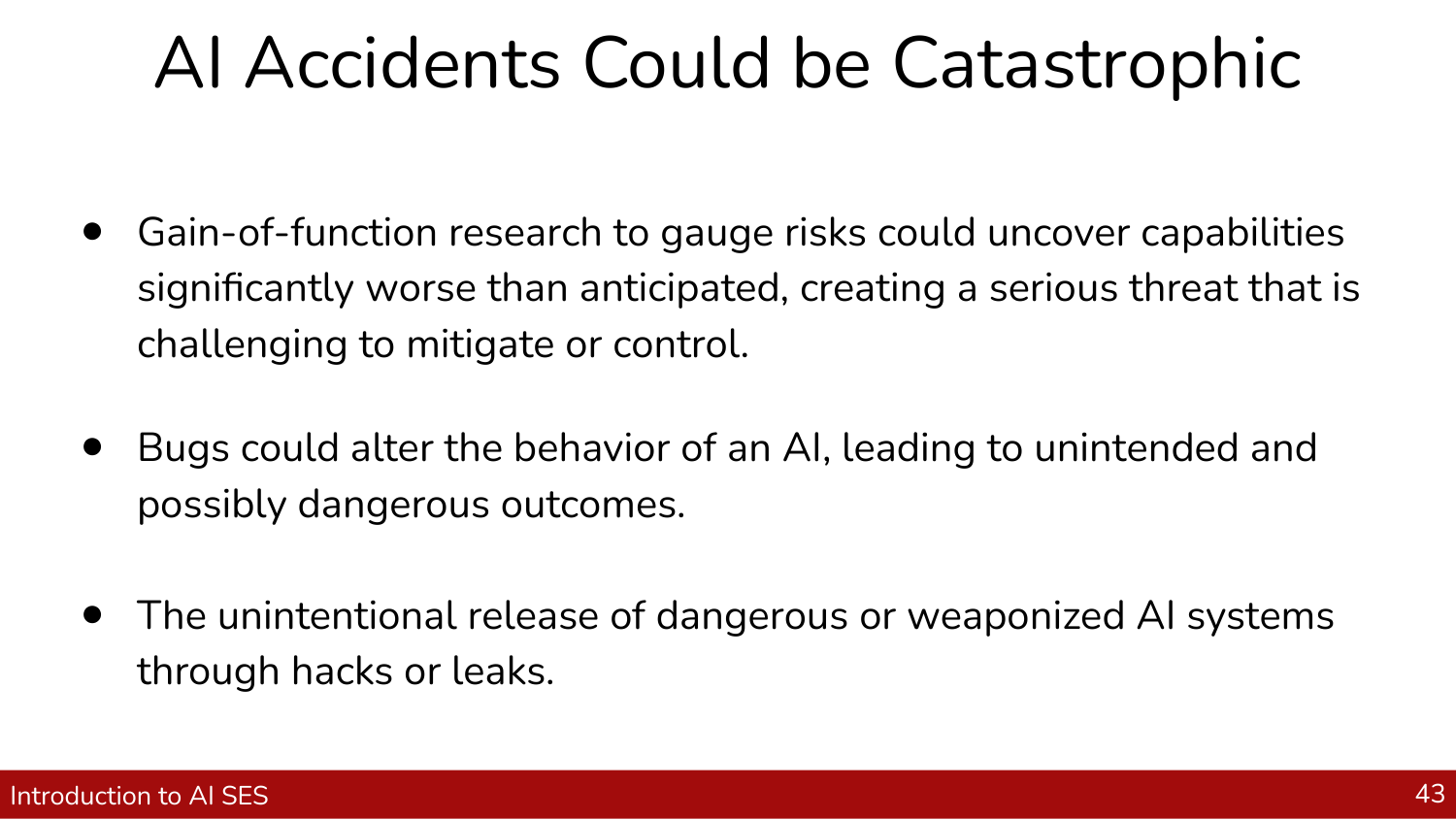

# AI Accidents Could be Catastrophic
Gain-of-function research to gauge risks could uncover capabilities significantly worse than anticipated, creating a serious threat that is challenging to mitigate or control.
Bugs could alter the behavior of an AI, leading to unintended and possibly dangerous outcomes.

The unintentional release of dangerous or weaponized AI systems through hacks or leaks.
43
Introduction to AI SES